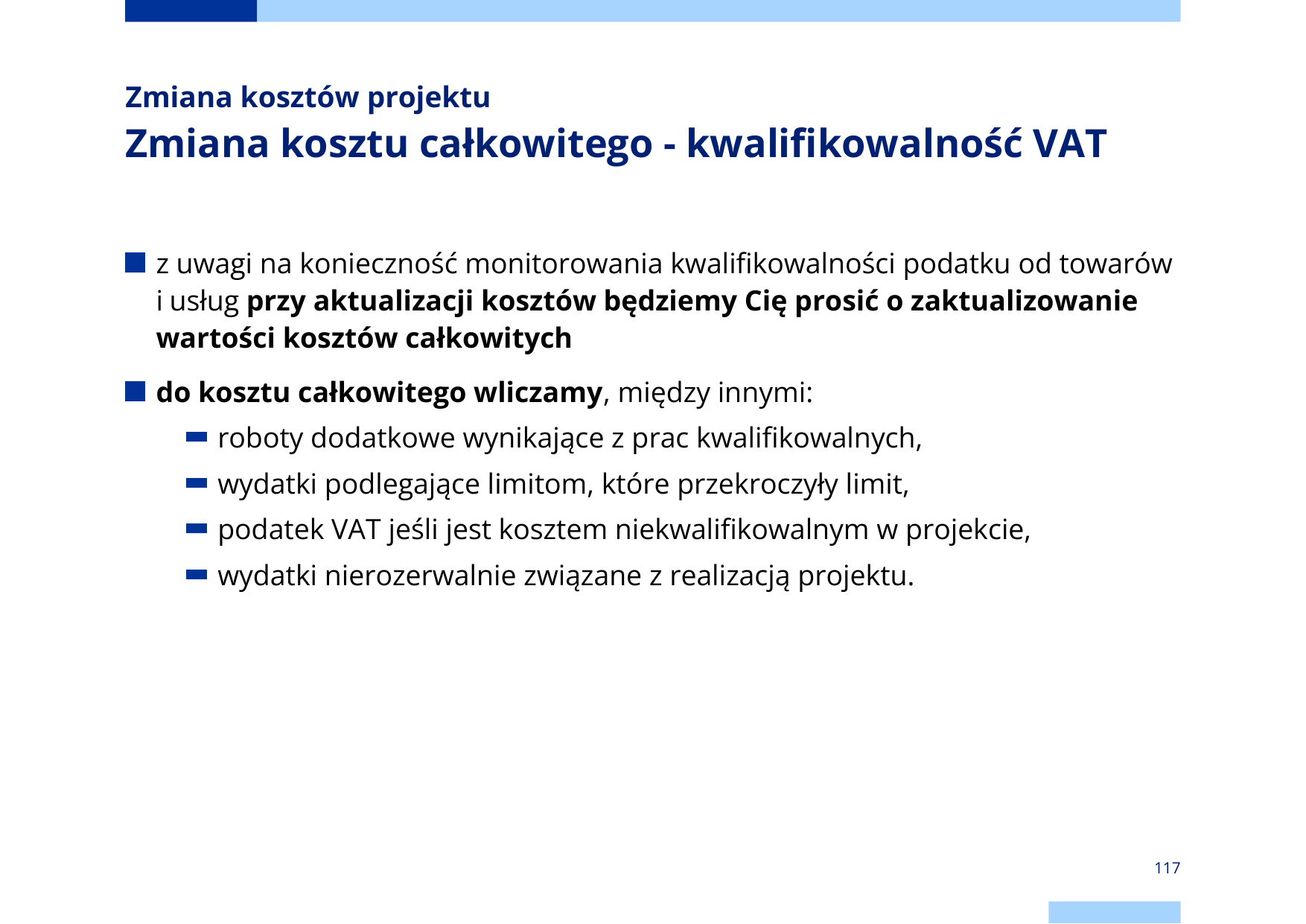

# Zmiana kosztów projektu Zmiana kosztu całkowitego - kwalifikowalność VAT
z uwagi na konieczność monitorowania kwalifikowalności podatku od towarów i usług przy aktualizacji kosztów będziemy Cię prosić o zaktualizowanie wartości kosztów całkowitych
do kosztu całkowitego wliczamy, między innymi:
roboty dodatkowe wynikające z prac kwalifikowalnych,
wydatki podlegające limitom, które przekroczyły limit,
podatek VAT jeśli jest kosztem niekwalifikowalnym w projekcie,
wydatki nierozerwalnie związane z realizacją projektu.

117